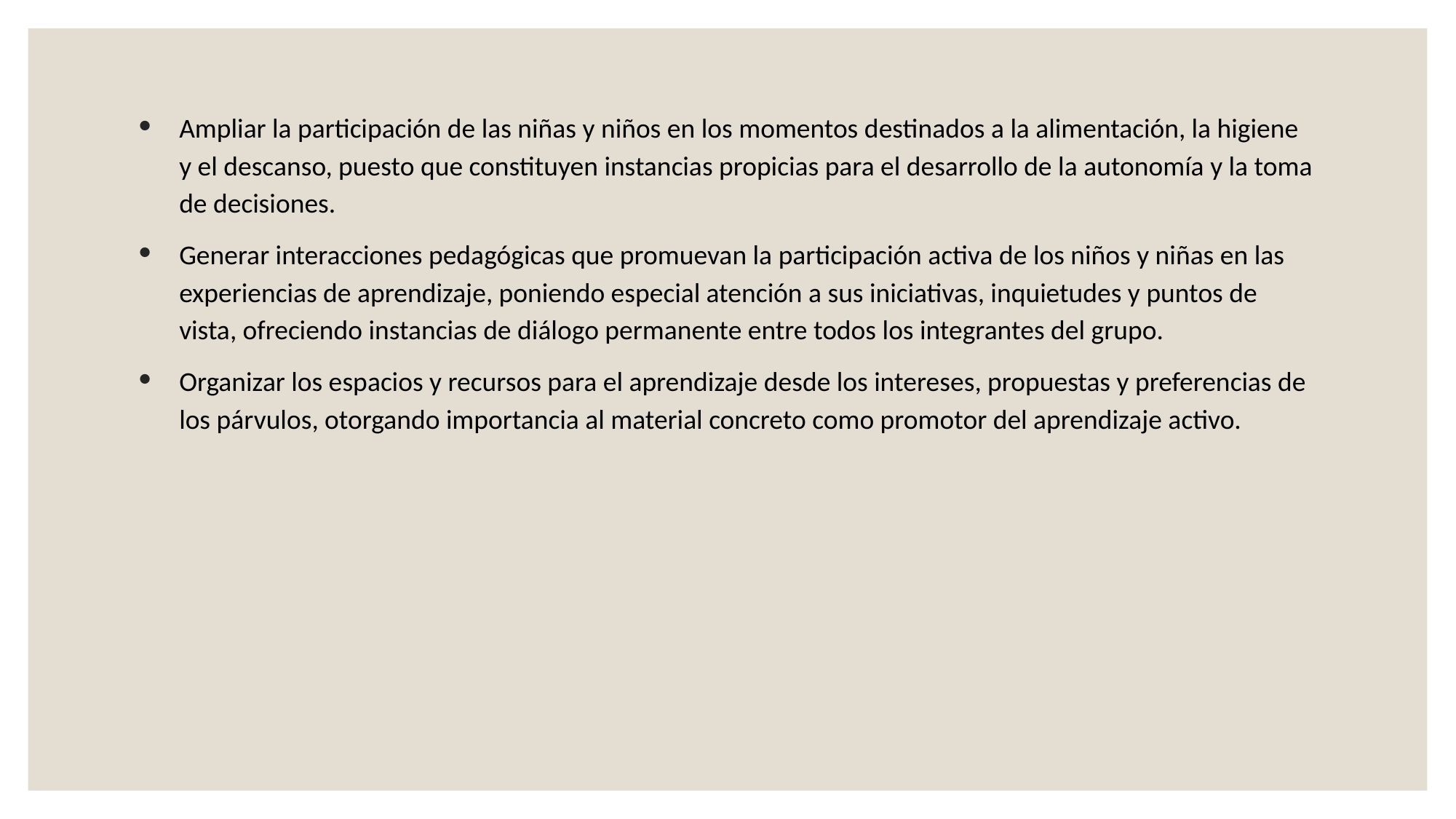

Ampliar la participación de las niñas y niños en los momentos destinados a la alimentación, la higiene y el descanso, puesto que constituyen instancias propicias para el desarrollo de la autonomía y la toma de decisiones.
Generar interacciones pedagógicas que promuevan la participación activa de los niños y niñas en las experiencias de aprendizaje, poniendo especial atención a sus iniciativas, inquietudes y puntos de vista, ofreciendo instancias de diálogo permanente entre todos los integrantes del grupo.
Organizar los espacios y recursos para el aprendizaje desde los intereses, propuestas y preferencias de los párvulos, otorgando importancia al material concreto como promotor del aprendizaje activo.